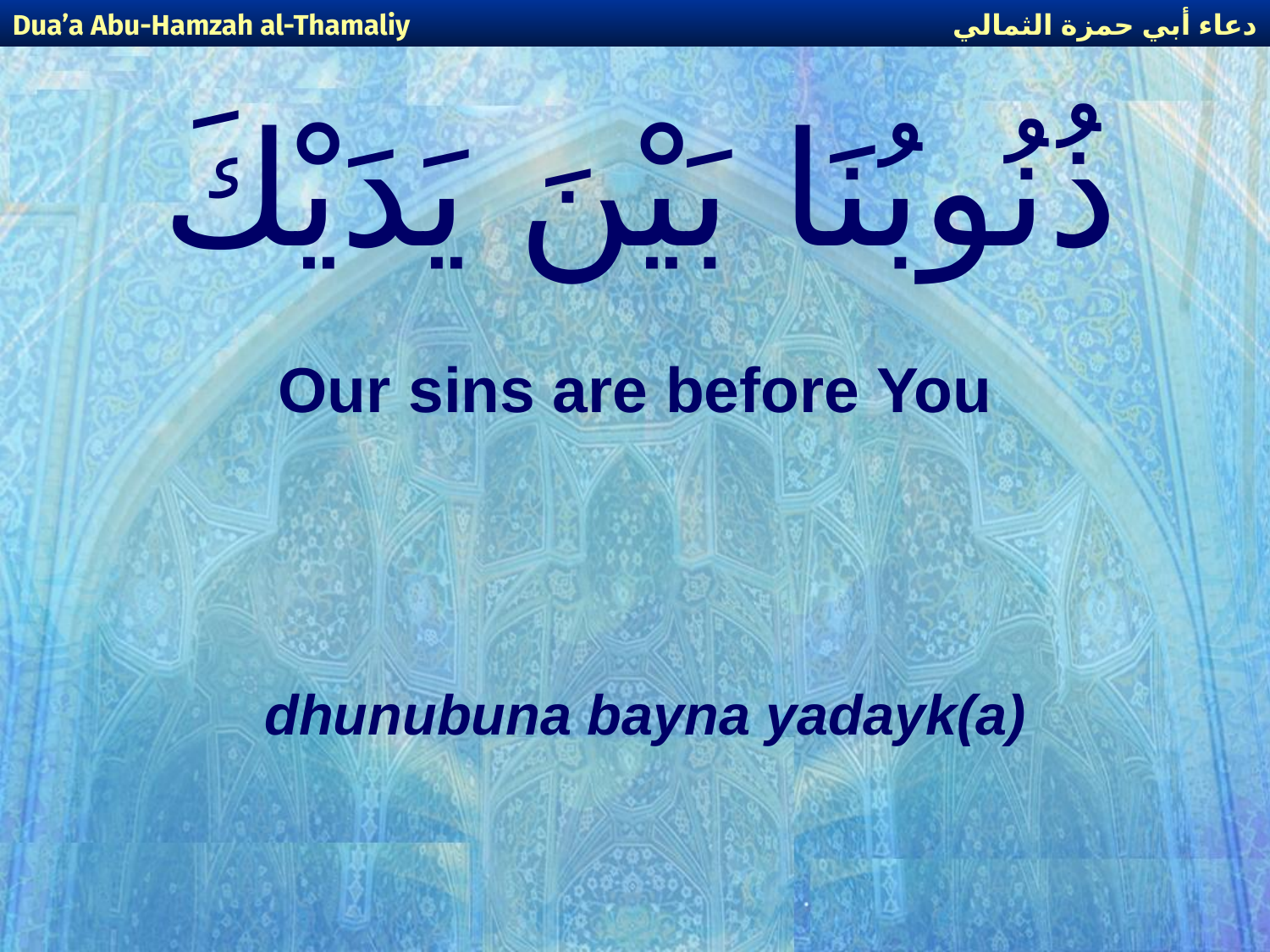

دعاء أبي حمزة الثمالي
Dua’a Abu-Hamzah al-Thamaliy
# ذُنُوبُنَا بَيْنَ يَدَيْكَ
Our sins are before You
dhunubuna bayna yadayk(a)